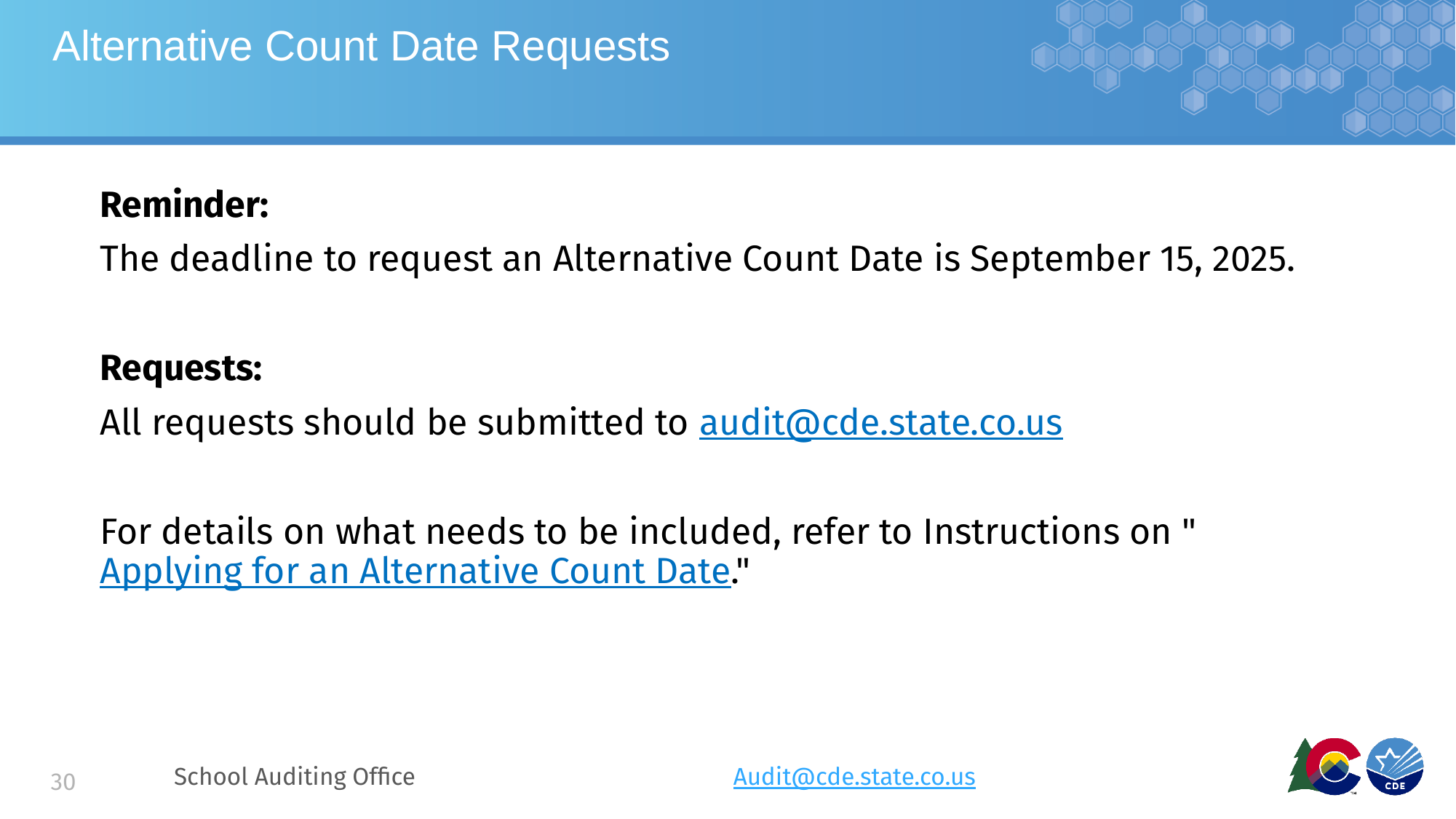

# Alternative Count Date Requests
Reminder:
The deadline to request an Alternative Count Date is September 15, 2025.

Requests:
All requests should be submitted to audit@cde.state.co.us

For details on what needs to be included, refer to Instructions on "Applying for an Alternative Count Date."
School Auditing Office
Audit@cde.state.co.us

30